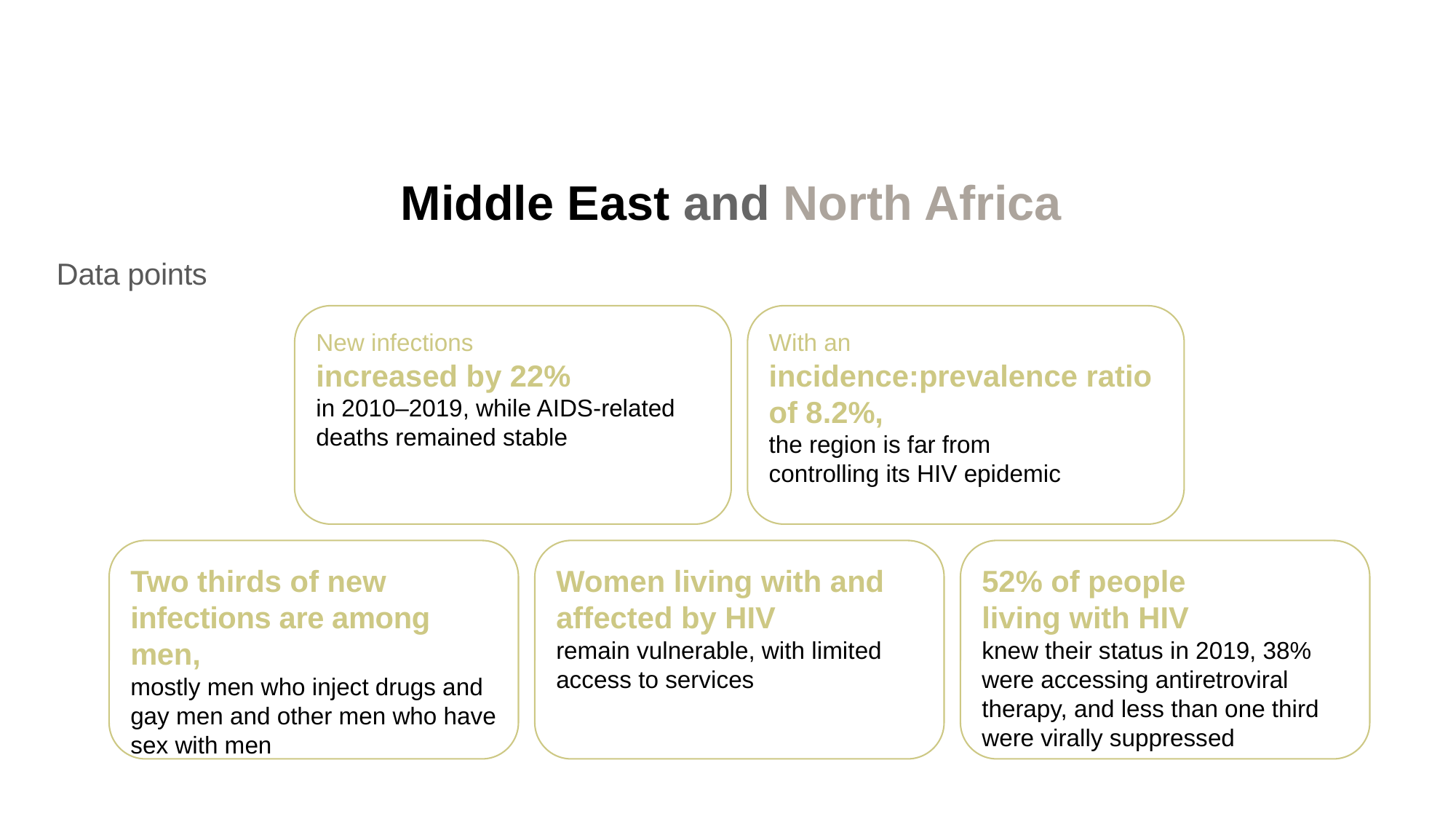

Middle East and North Africa
Data points
New infections
increased by 22%
in 2010–2019, while AIDS-related
deaths remained stable
With an
incidence:prevalence ratio
of 8.2%,
the region is far from
controlling its HIV epidemic
Two thirds of new infections are among men,
mostly men who inject drugs and gay men and other men who have sex with men
Women living with and
affected by HIV
remain vulnerable, with limited
access to services
52% of people
living with HIV
knew their status in 2019, 38%
were accessing antiretroviral
therapy, and less than one third
were virally suppressed